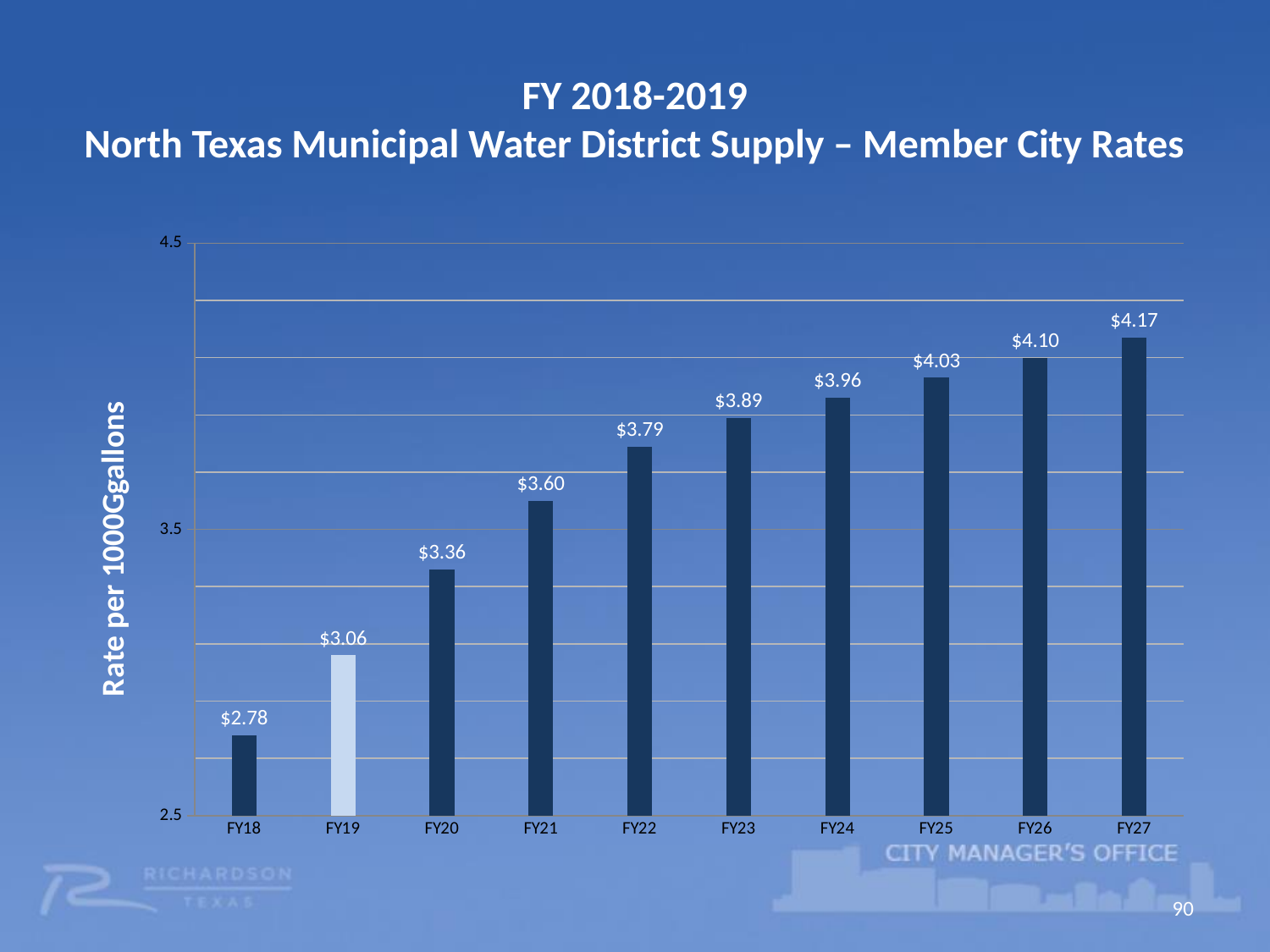

# FY 2018-2019 North Texas Municipal Water District Supply – Member City Rates

[unsupported chart]

90